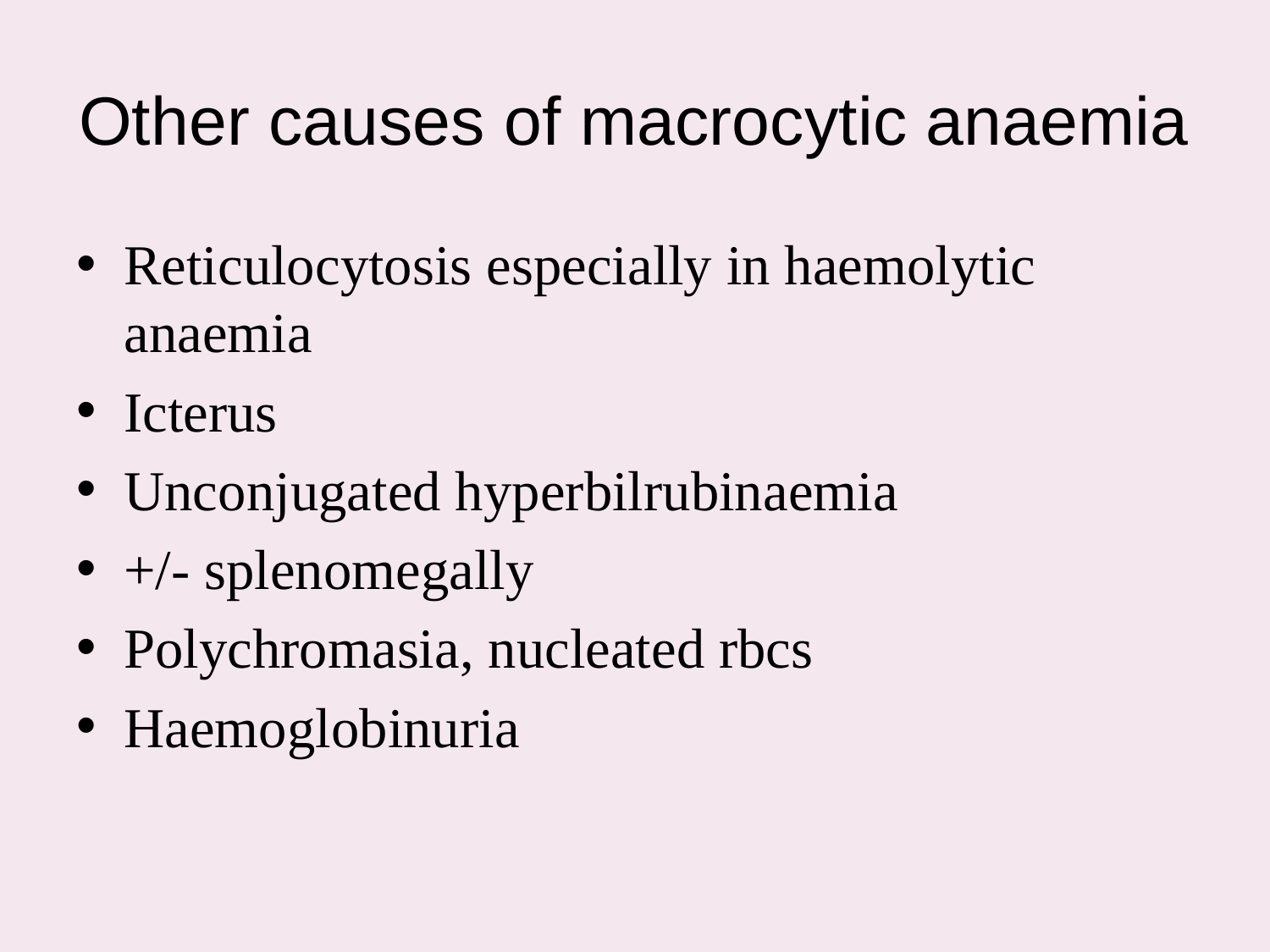

# Other causes of macrocytic anaemia
Reticulocytosis especially in haemolytic anaemia
Icterus
Unconjugated hyperbilrubinaemia
+/- splenomegally
Polychromasia, nucleated rbcs
Haemoglobinuria